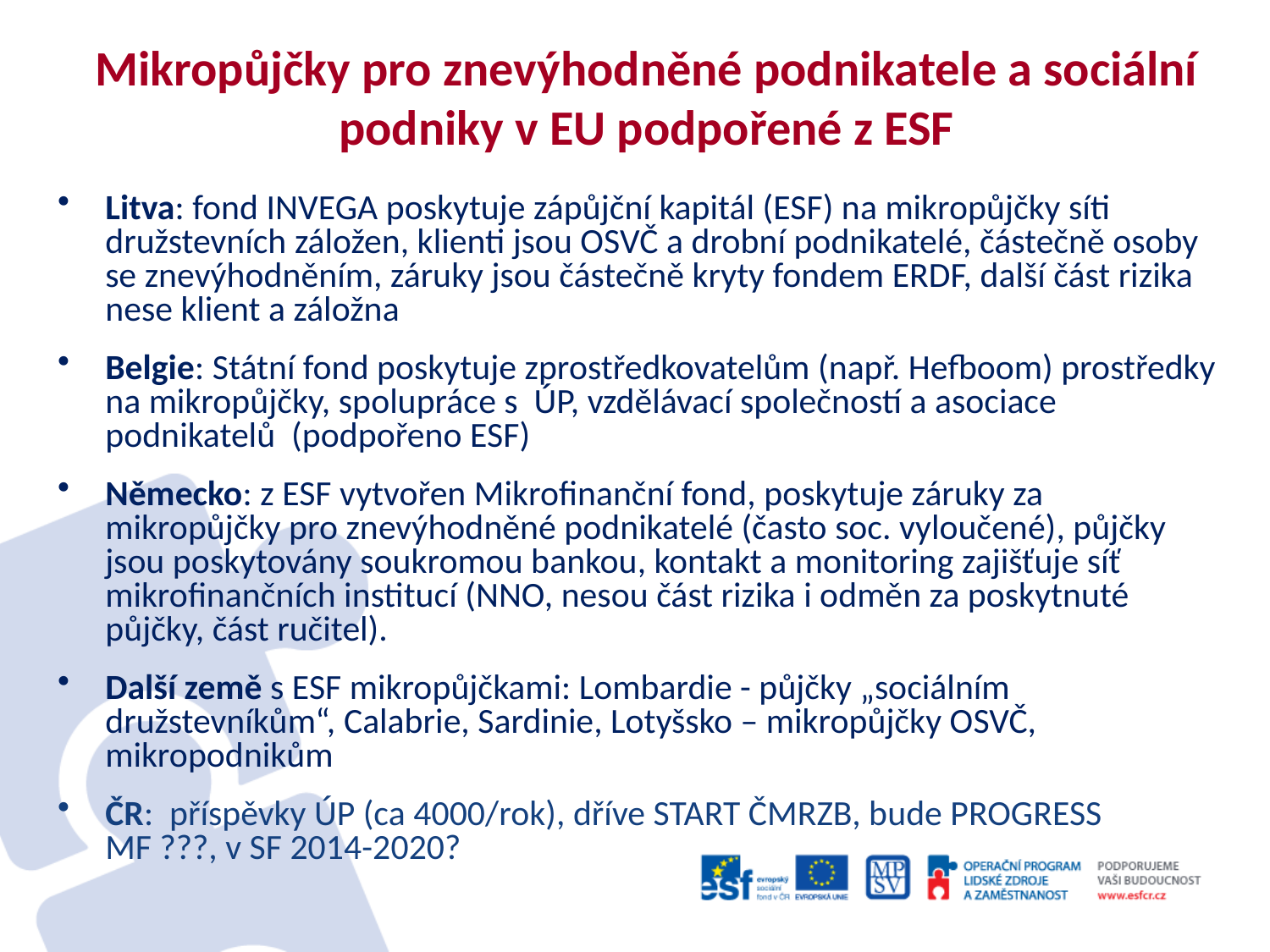

# Mikropůjčky pro znevýhodněné podnikatele a sociální podniky v EU podpořené z ESF
Litva: fond INVEGA poskytuje zápůjční kapitál (ESF) na mikropůjčky síti družstevních záložen, klienti jsou OSVČ a drobní podnikatelé, částečně osoby se znevýhodněním, záruky jsou částečně kryty fondem ERDF, další část rizika nese klient a záložna
Belgie: Státní fond poskytuje zprostředkovatelům (např. Hefboom) prostředky na mikropůjčky, spolupráce s  ÚP, vzdělávací společností a asociace podnikatelů  (podpořeno ESF)
Německo: z ESF vytvořen Mikrofinanční fond, poskytuje záruky za mikropůjčky pro znevýhodněné podnikatelé (často soc. vyloučené), půjčky jsou poskytovány soukromou bankou, kontakt a monitoring zajišťuje síť mikrofinančních institucí (NNO, nesou část rizika i odměn za poskytnuté půjčky, část ručitel).
Další země s ESF mikropůjčkami: Lombardie - půjčky „sociálním družstevníkům“, Calabrie, Sardinie, Lotyšsko – mikropůjčky OSVČ, mikropodnikům
ČR:  příspěvky ÚP (ca 4000/rok), dříve START ČMRZB, bude PROGRESS MF ???, v SF 2014-2020?